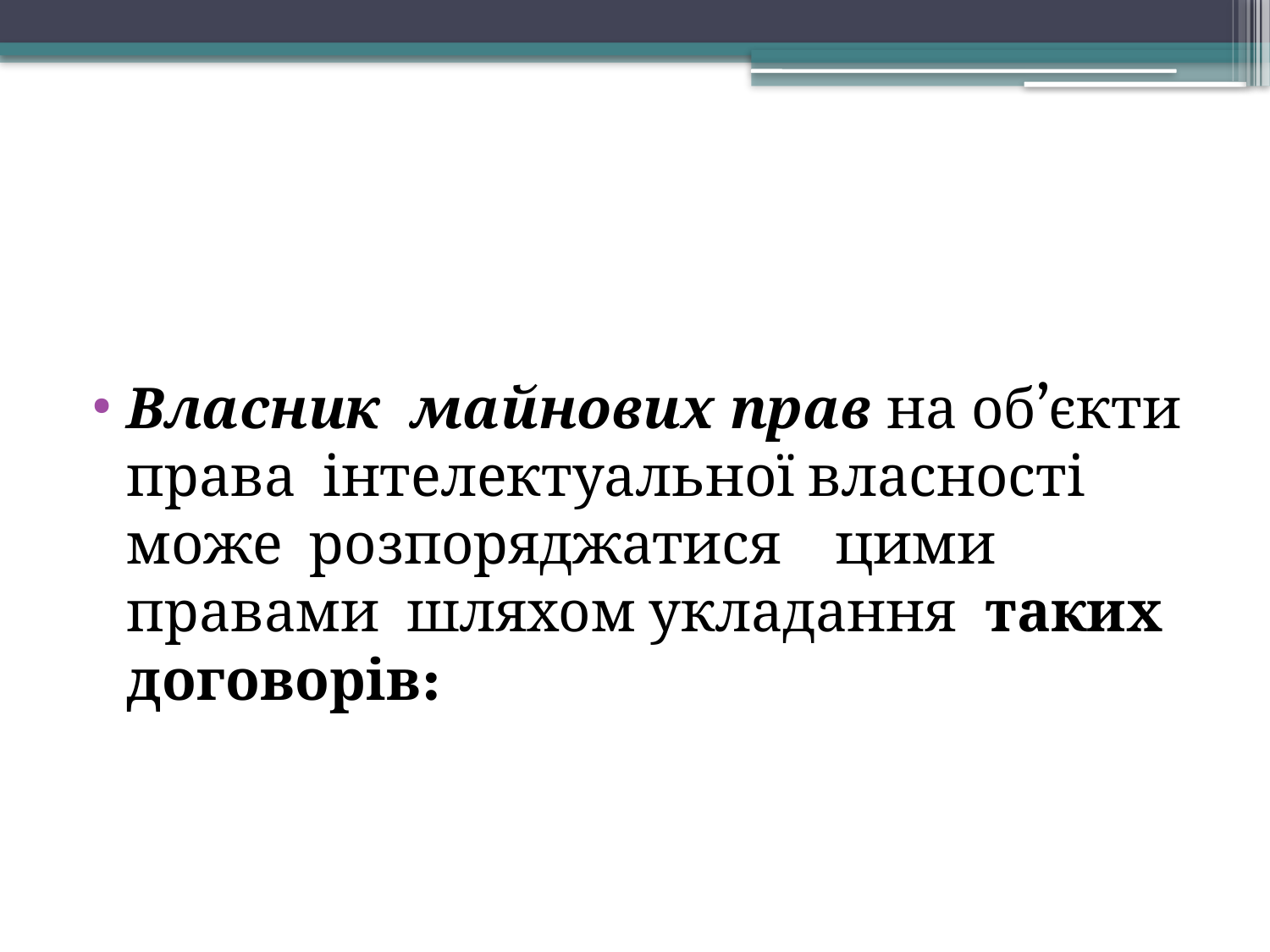

Власник  майнових прав на об’єкти права  інтелектуальної власності може  розпоряджатися    цими правами  шляхом укладання  таких договорів: